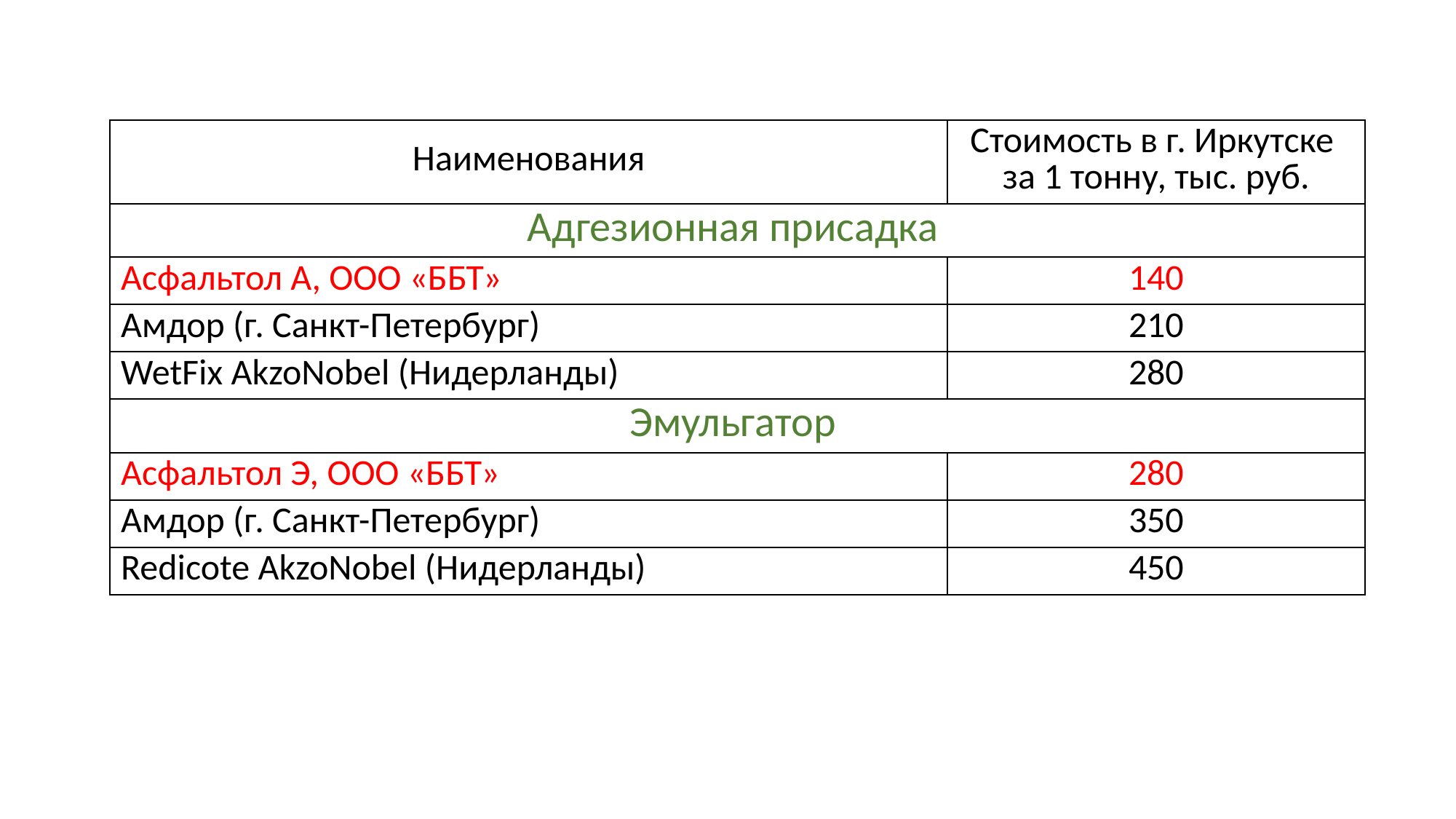

| Наименования | Стоимость в г. Иркутске за 1 тонну, тыс. руб. |
| --- | --- |
| Адгезионная присадка |  |
| Асфальтол А, ООО «ББТ» | 140 |
| Амдор (г. Санкт-Петербург) | 210 |
| WetFix AkzoNobel (Нидерланды) | 280 |
| Эмульгатор |  |
| Асфальтол Э, ООО «ББТ» | 280 |
| Амдор (г. Санкт-Петербург) | 350 |
| Redicote AkzoNobel (Нидерланды) | 450 |